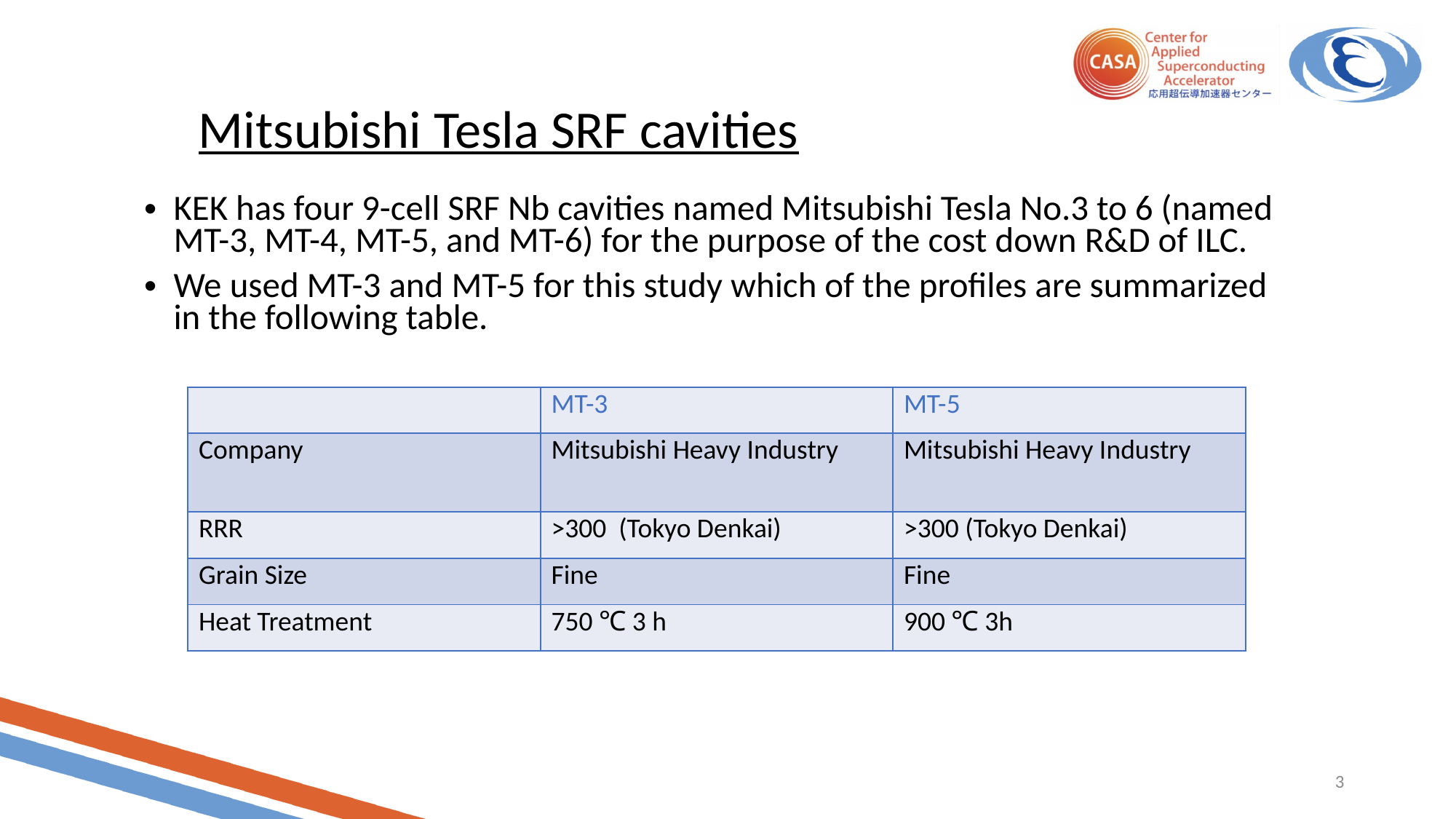

# Mitsubishi Tesla SRF cavities
KEK has four 9-cell SRF Nb cavities named Mitsubishi Tesla No.3 to 6 (named MT-3, MT-4, MT-5, and MT-6) for the purpose of the cost down R&D of ILC.
We used MT-3 and MT-5 for this study which of the profiles are summarized in the following table.
|  | MT-3 | MT-5 |
| --- | --- | --- |
| Company | Mitsubishi Heavy Industry | Mitsubishi Heavy Industry |
| RRR | >300 (Tokyo Denkai) | >300 (Tokyo Denkai) |
| Grain Size | Fine | Fine |
| Heat Treatment | 750 ℃ 3 h | 900 ℃ 3h |
3